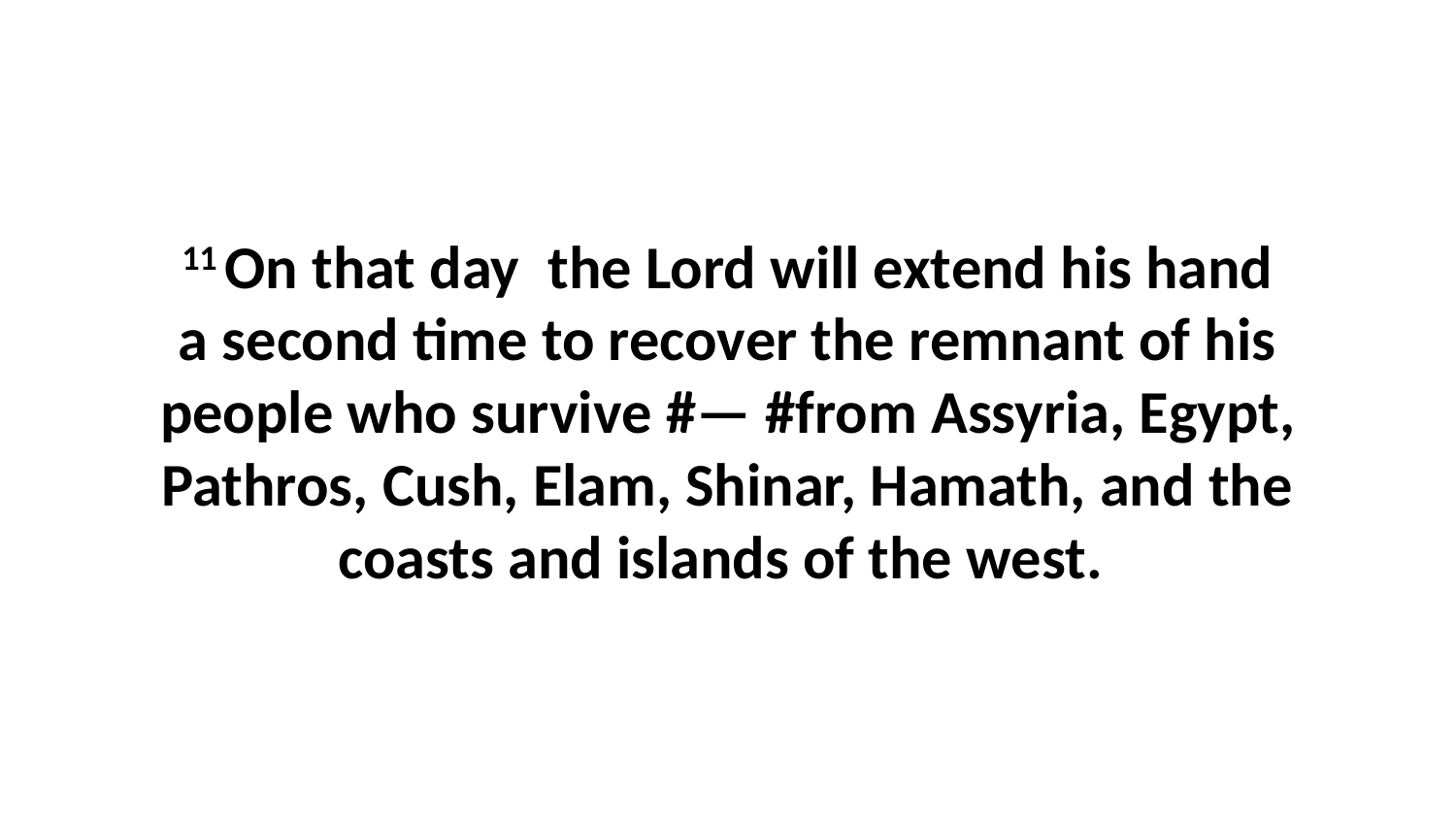

11 On that day  the Lord will extend his hand a second time to recover the remnant of his people who survive #— #from Assyria, Egypt, Pathros, Cush, Elam, Shinar, Hamath, and the coasts and islands of the west.